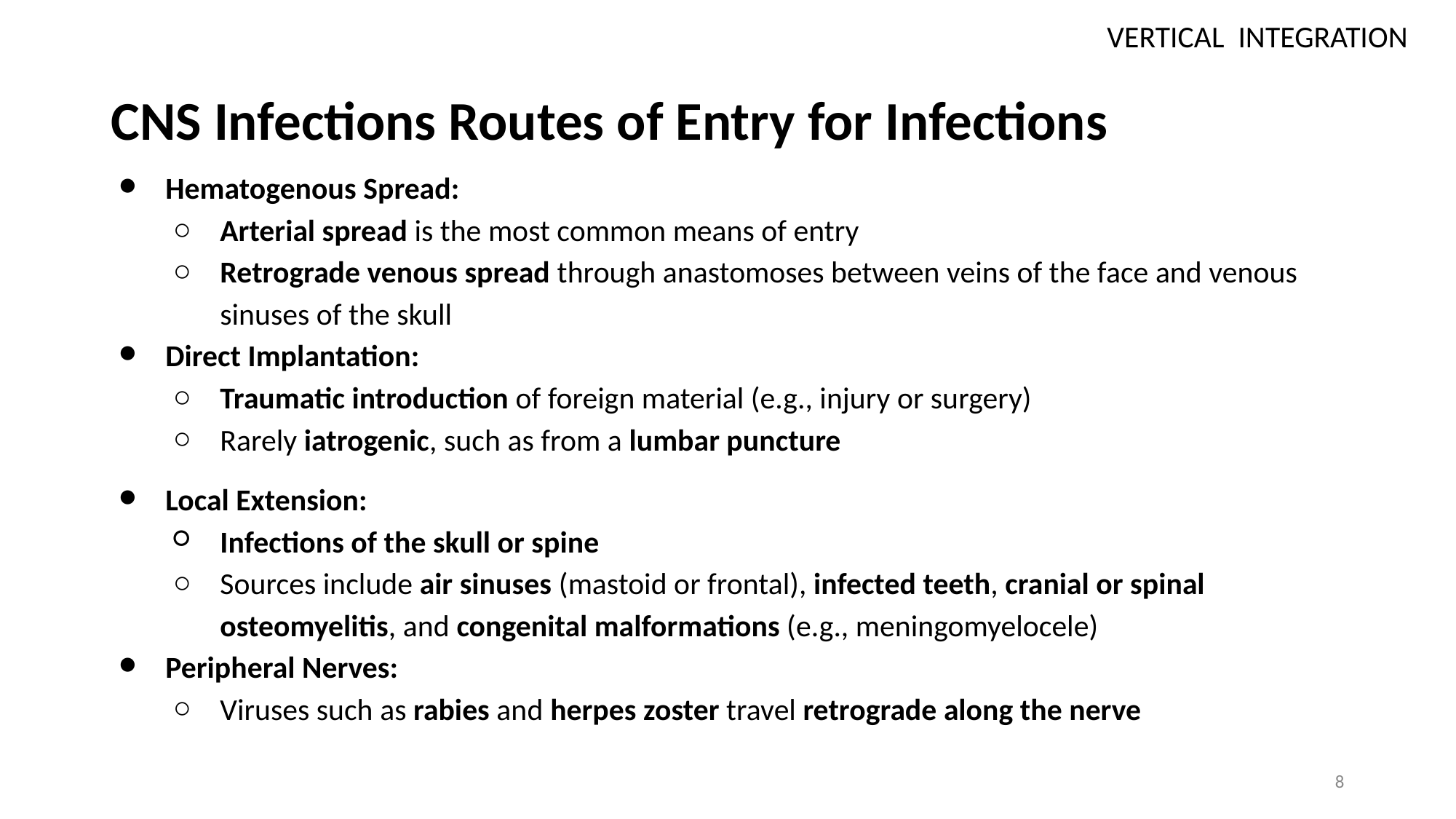

VERTICAL  INTEGRATION
# CNS Infections Routes of Entry for Infections
Hematogenous Spread:
Arterial spread is the most common means of entry
Retrograde venous spread through anastomoses between veins of the face and venous sinuses of the skull
Direct Implantation:
Traumatic introduction of foreign material (e.g., injury or surgery)
Rarely iatrogenic, such as from a lumbar puncture
Local Extension:
Infections of the skull or spine
Sources include air sinuses (mastoid or frontal), infected teeth, cranial or spinal osteomyelitis, and congenital malformations (e.g., meningomyelocele)
Peripheral Nerves:
Viruses such as rabies and herpes zoster travel retrograde along the nerve

8